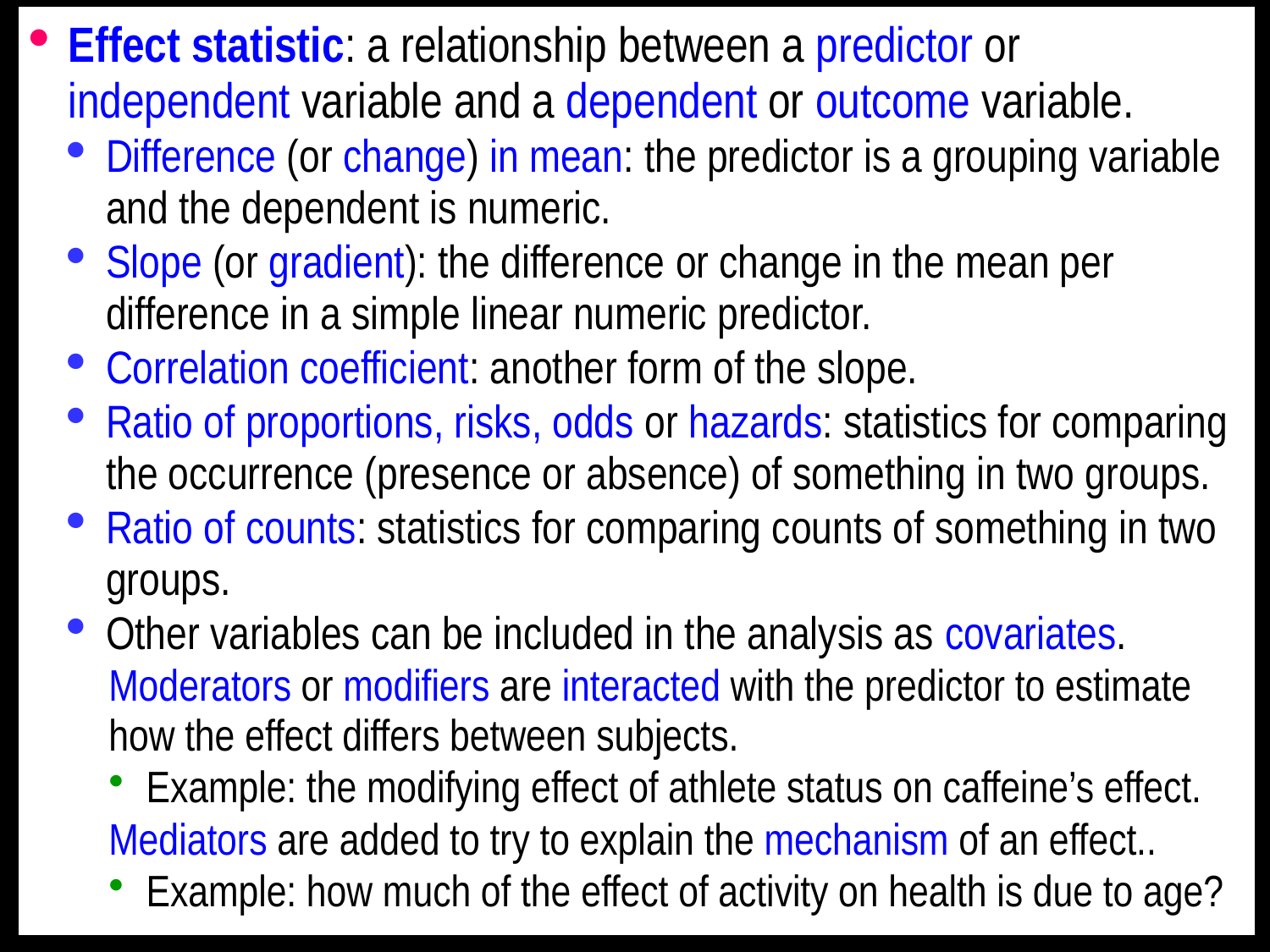

Effect statistic: a relationship between a predictor or independent variable and a dependent or outcome variable.
Difference (or change) in mean: the predictor is a grouping variable and the dependent is numeric.
Slope (or gradient): the difference or change in the mean per difference in a simple linear numeric predictor.
Correlation coefficient: another form of the slope.
Ratio of proportions, risks, odds or hazards: statistics for comparing the occurrence (presence or absence) of something in two groups.
Ratio of counts: statistics for comparing counts of something in two groups.
Other variables can be included in the analysis as covariates.
Moderators or modifiers are interacted with the predictor to estimate how the effect differs between subjects.
Example: the modifying effect of athlete status on caffeine’s effect.
Mediators are added to try to explain the mechanism of an effect..
Example: how much of the effect of activity on health is due to age?